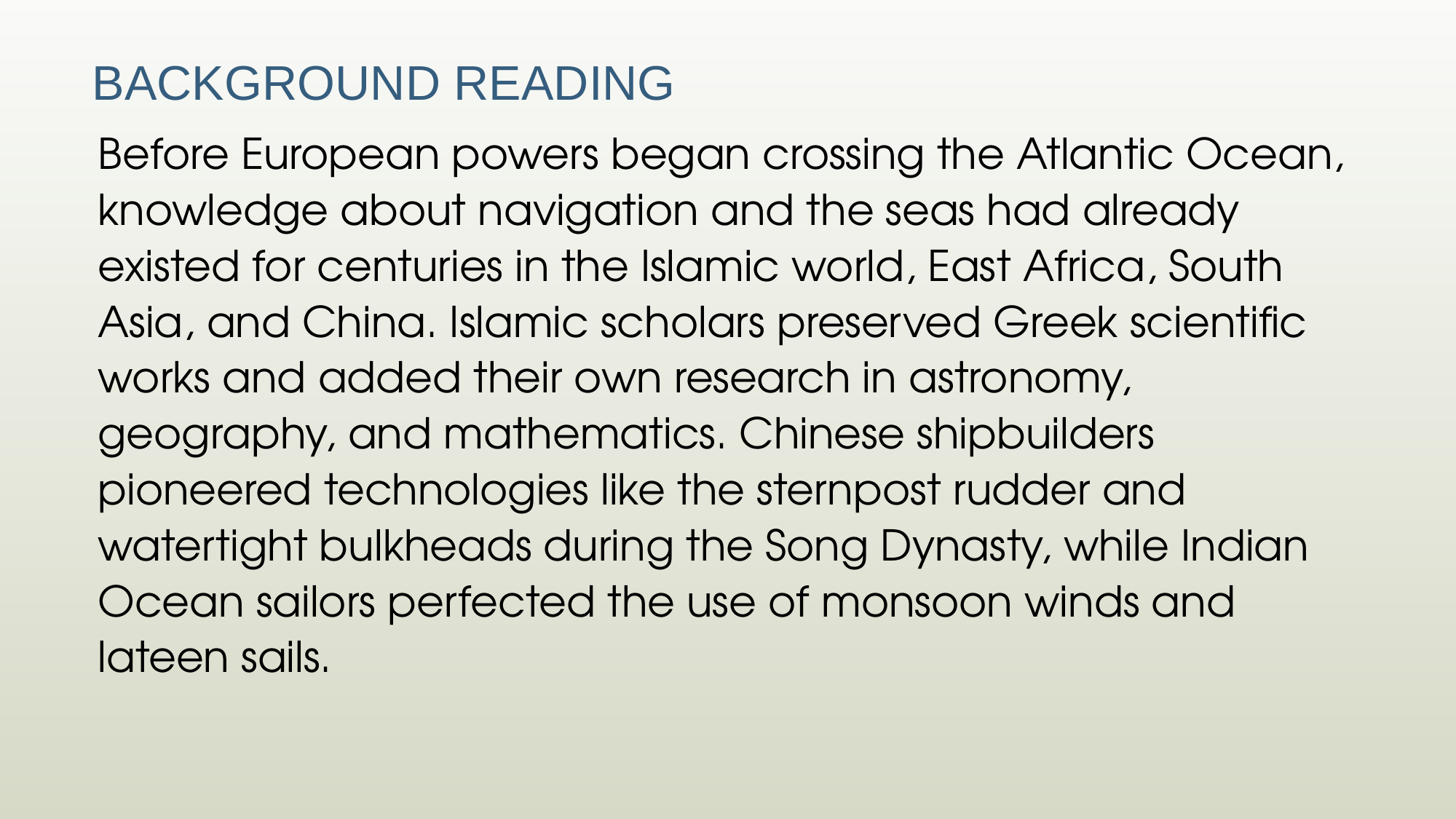

# Background Reading
Before European powers began crossing the Atlantic Ocean, knowledge about navigation and the seas had already existed for centuries in the Islamic world, East Africa, South Asia, and China. Islamic scholars preserved Greek scientific works and added their own research in astronomy, geography, and mathematics. Chinese shipbuilders pioneered technologies like the sternpost rudder and watertight bulkheads during the Song Dynasty, while Indian Ocean sailors perfected the use of monsoon winds and lateen sails.